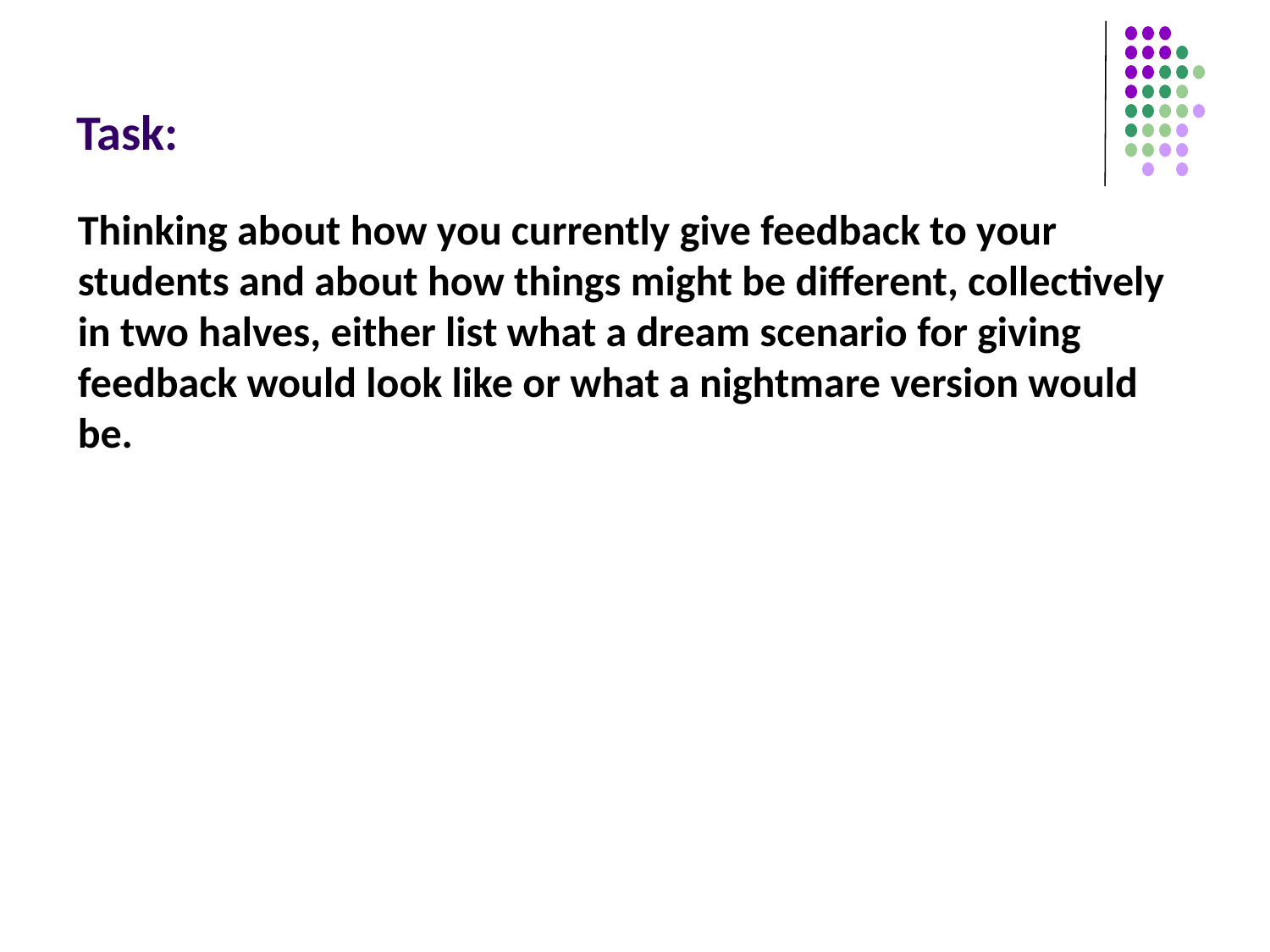

# Task:
Thinking about how you currently give feedback to your students and about how things might be different, collectively in two halves, either list what a dream scenario for giving feedback would look like or what a nightmare version would be.